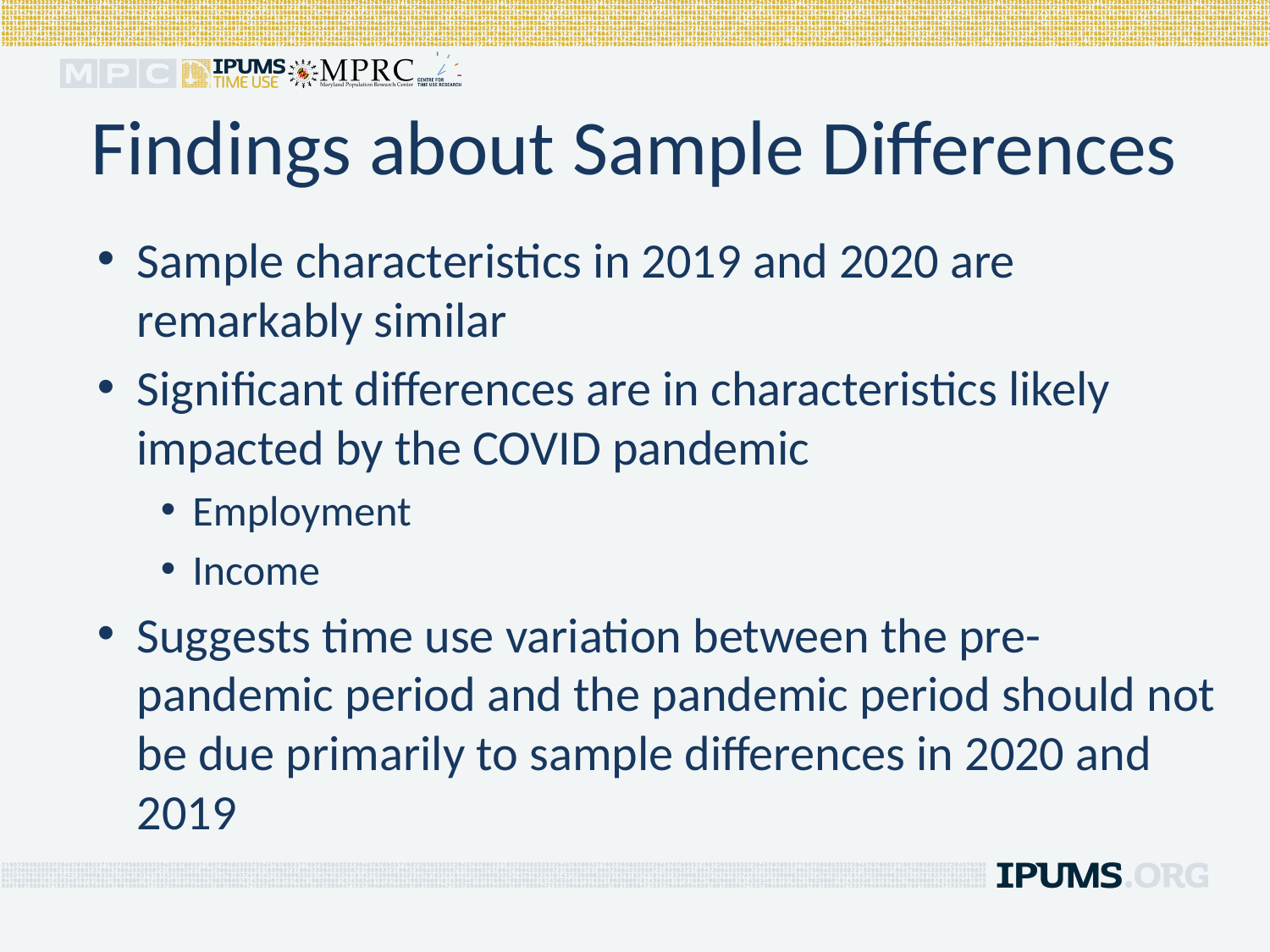

# Findings about Sample Differences
Sample characteristics in 2019 and 2020 are remarkably similar
Significant differences are in characteristics likely impacted by the COVID pandemic
Employment
Income
Suggests time use variation between the pre- pandemic period and the pandemic period should not be due primarily to sample differences in 2020 and 2019